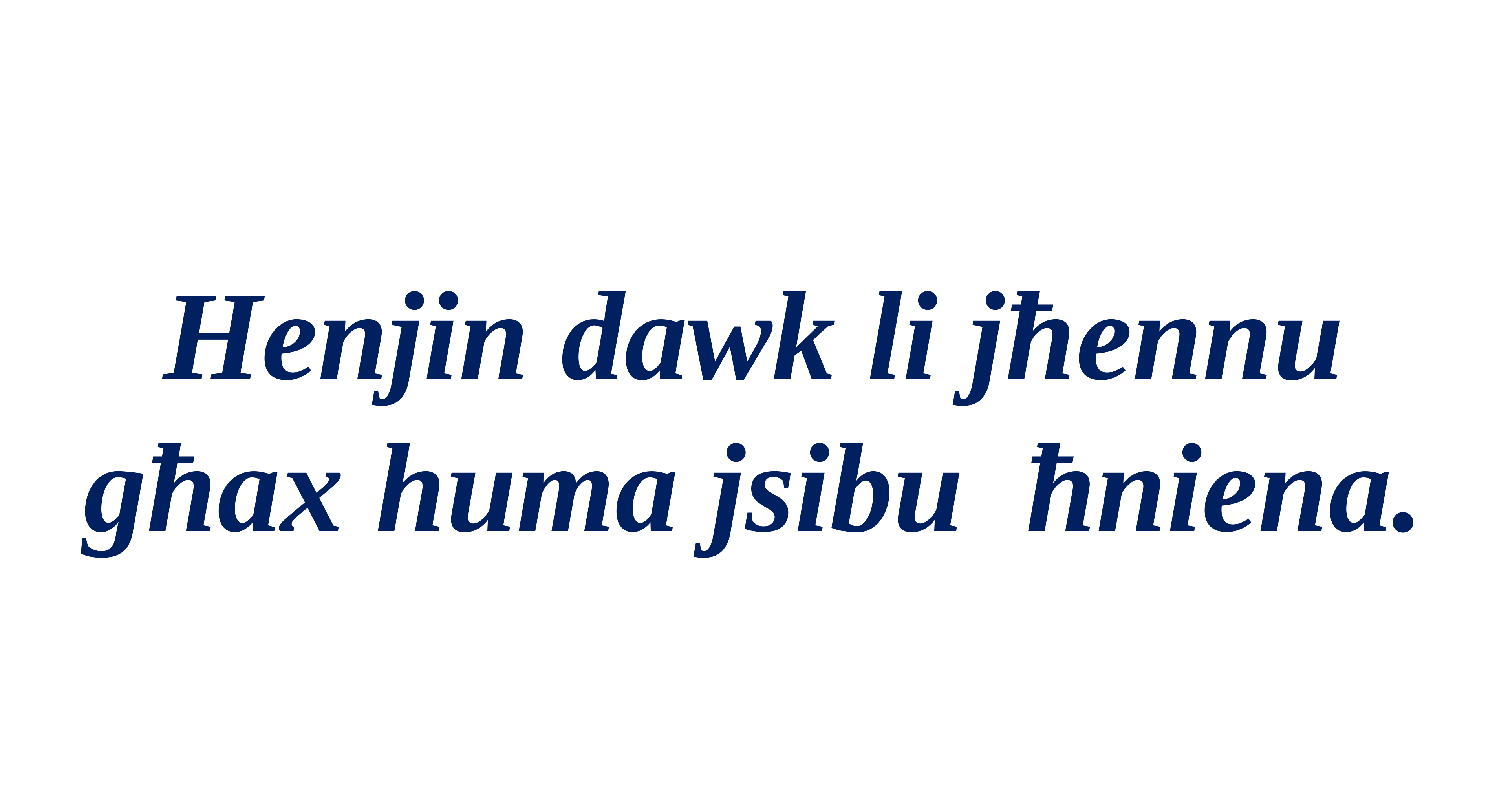

Henjin dawk li jħennu għax huma jsibu 	ħniena.